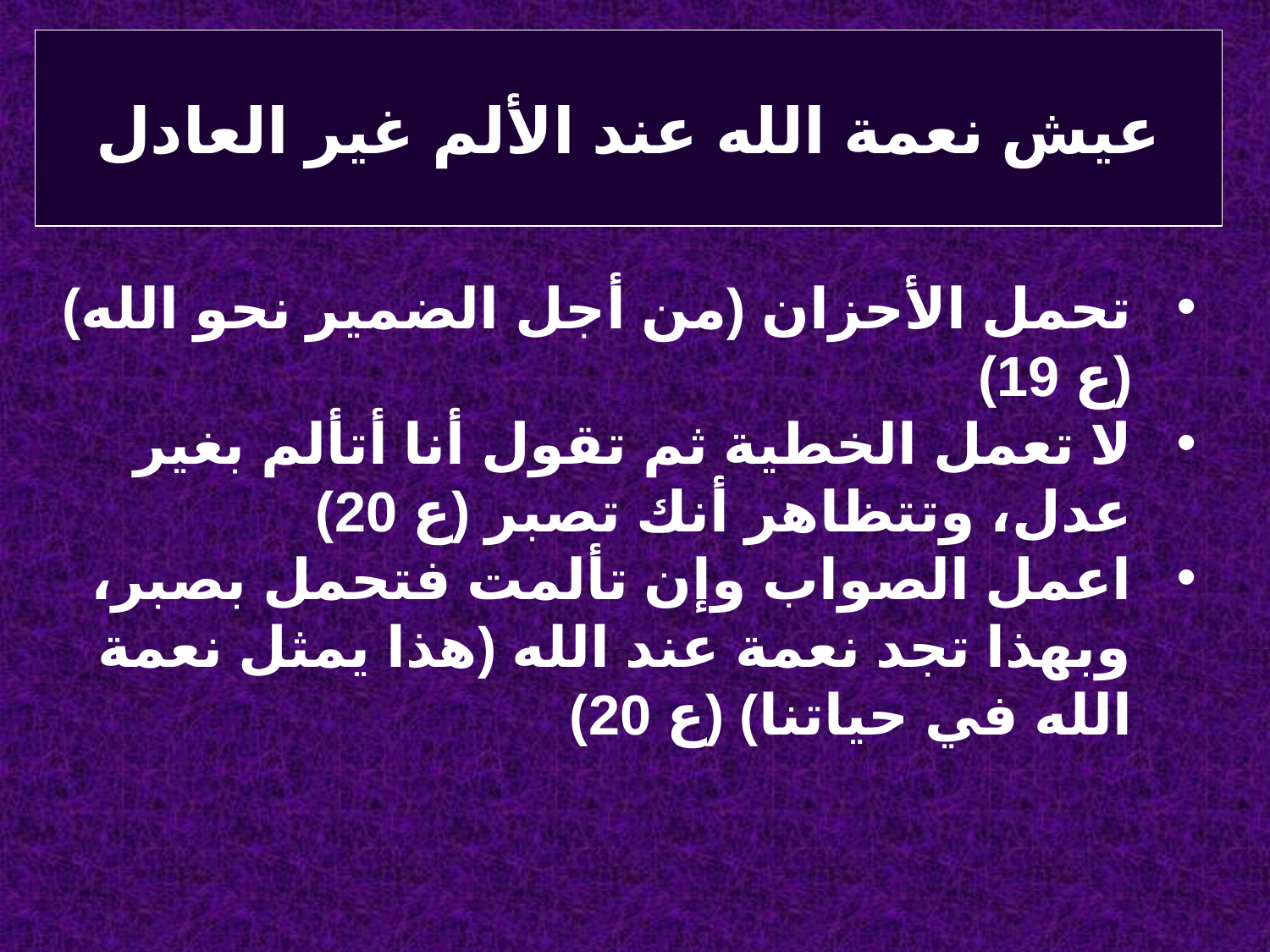

# عيش نعمة الله عند الألم غير العادل
تحمل الأحزان (من أجل الضمير نحو الله) (ع 19)
لا تعمل الخطية ثم تقول أنا أتألم بغير عدل، وتتظاهر أنك تصبر (ع 20)
اعمل الصواب وإن تألمت فتحمل بصبر، وبهذا تجد نعمة عند الله (هذا يمثل نعمة الله في حياتنا) (ع 20)